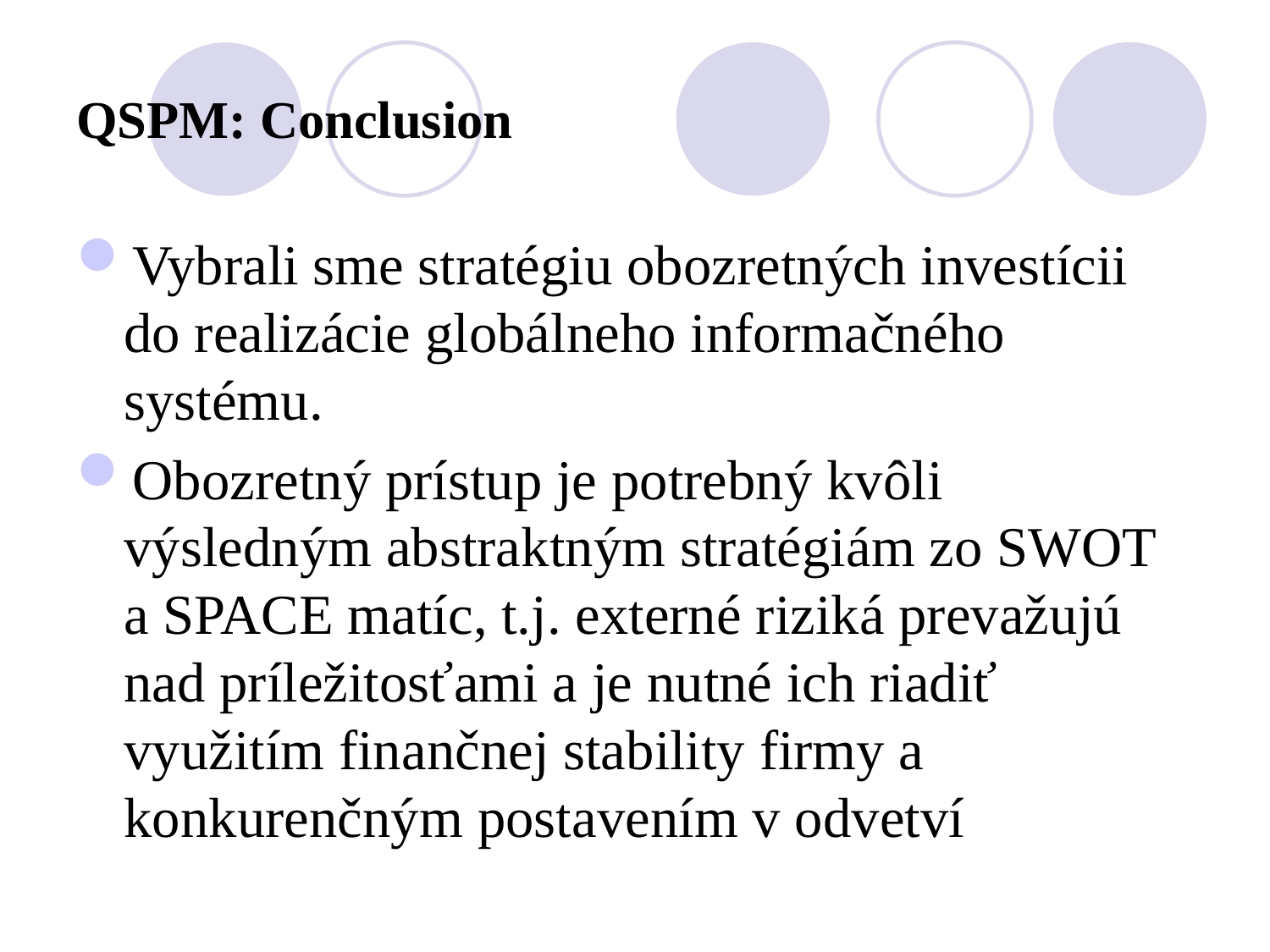

# QSPM: Conclusion
Vybrali sme stratégiu obozretných investícii do realizácie globálneho informačného systému.
Obozretný prístup je potrebný kvôli výsledným abstraktným stratégiám zo SWOT a SPACE matíc, t.j. externé riziká prevažujú nad príležitosťami a je nutné ich riadiť využitím finančnej stability firmy a konkurenčným postavením v odvetví